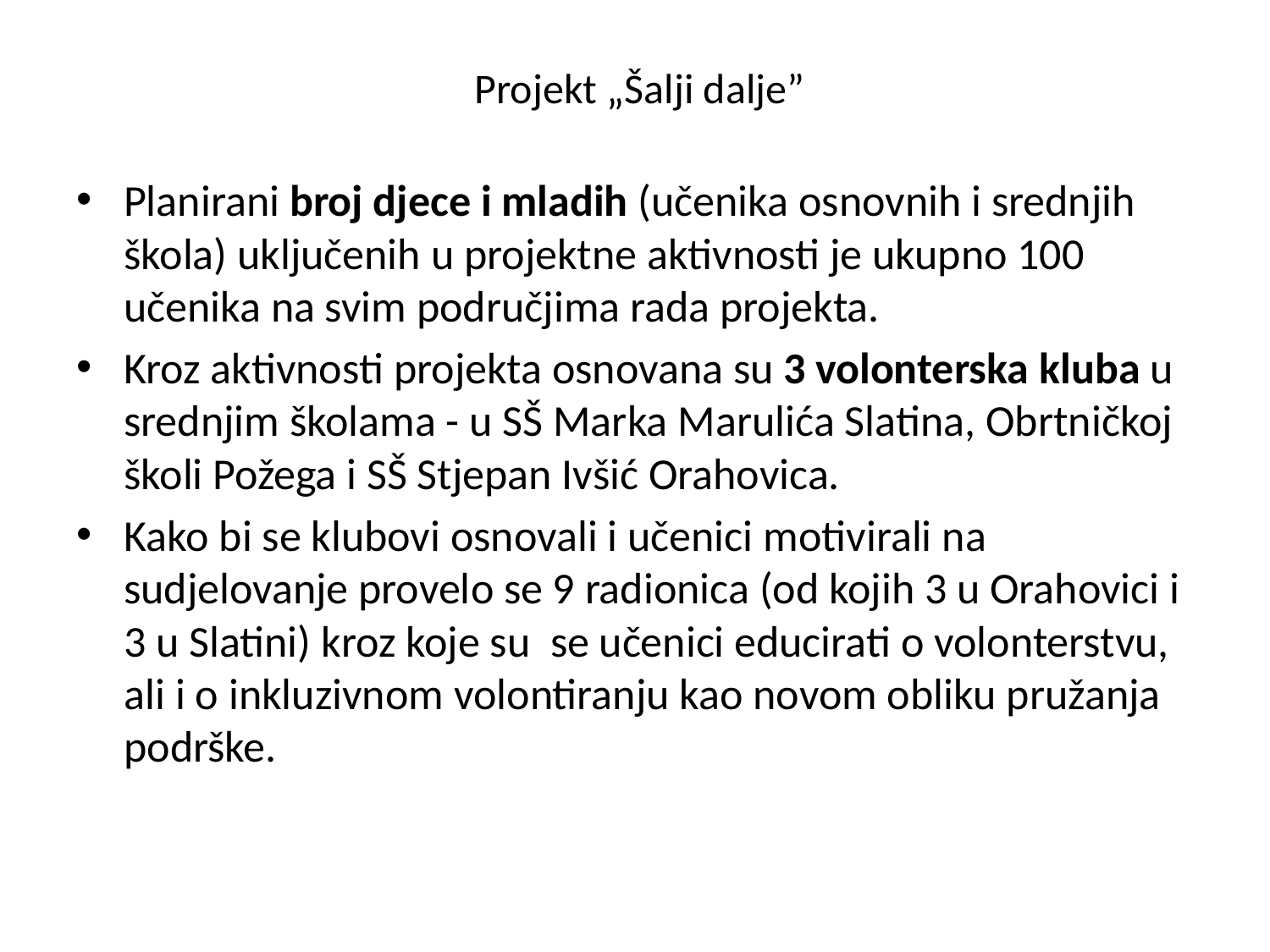

# Projekt „Šalji dalje”
Planirani broj djece i mladih (učenika osnovnih i srednjih škola) uključenih u projektne aktivnosti je ukupno 100 učenika na svim područjima rada projekta.
Kroz aktivnosti projekta osnovana su 3 volonterska kluba u srednjim školama - u SŠ Marka Marulića Slatina, Obrtničkoj školi Požega i SŠ Stjepan Ivšić Orahovica.
Kako bi se klubovi osnovali i učenici motivirali na sudjelovanje provelo se 9 radionica (od kojih 3 u Orahovici i 3 u Slatini) kroz koje su  se učenici educirati o volonterstvu, ali i o inkluzivnom volontiranju kao novom obliku pružanja podrške.